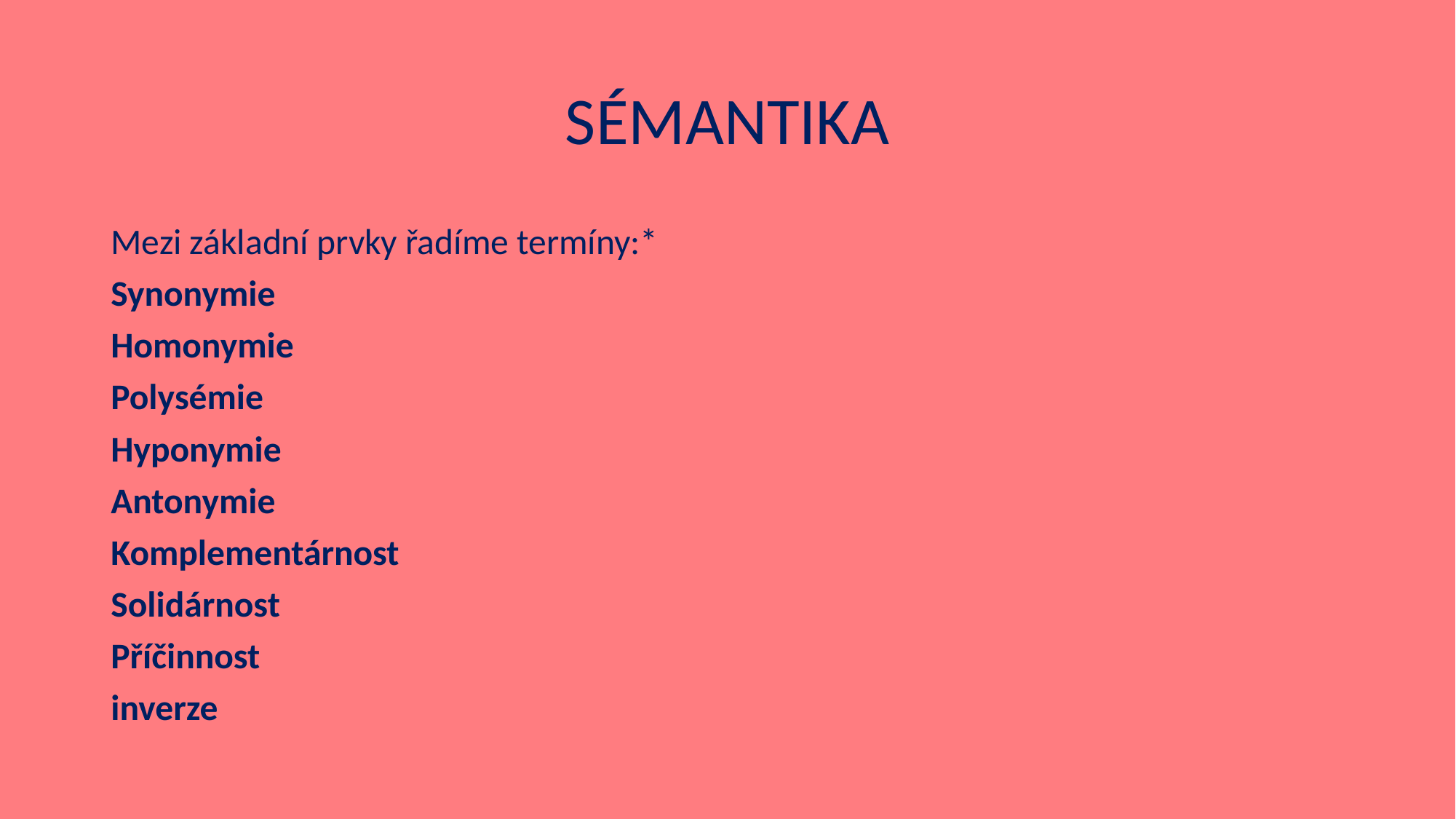

# SÉMANTIKA
Mezi základní prvky řadíme termíny:*
Synonymie
Homonymie
Polysémie
Hyponymie
Antonymie
Komplementárnost
Solidárnost
Příčinnost
inverze